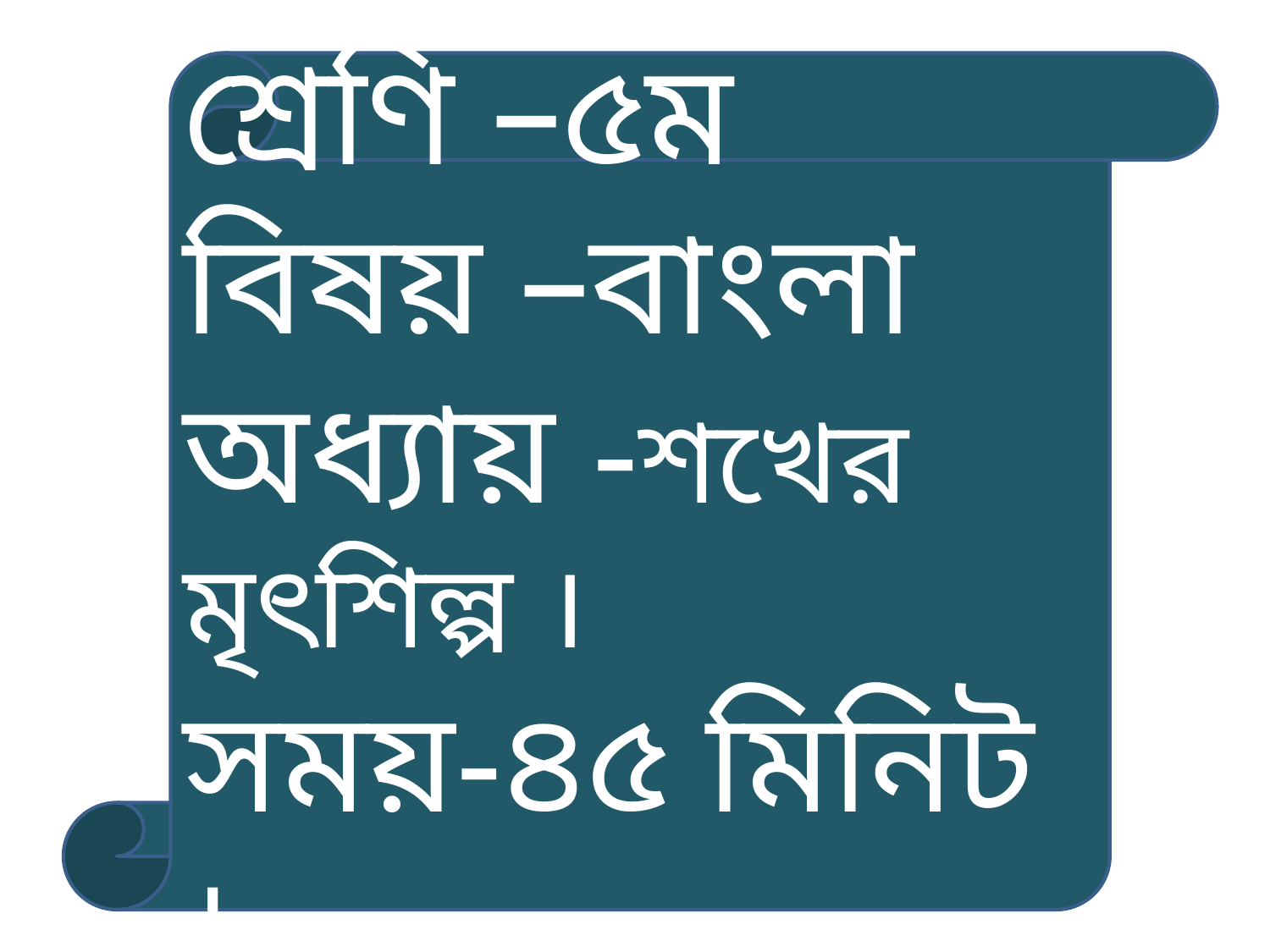

শ্রেণি –৫ম
বিষয় –বাংলা
অধ্যায় -শখের মৃৎশিল্প ।
সময়-৪৫ মিনিট ।